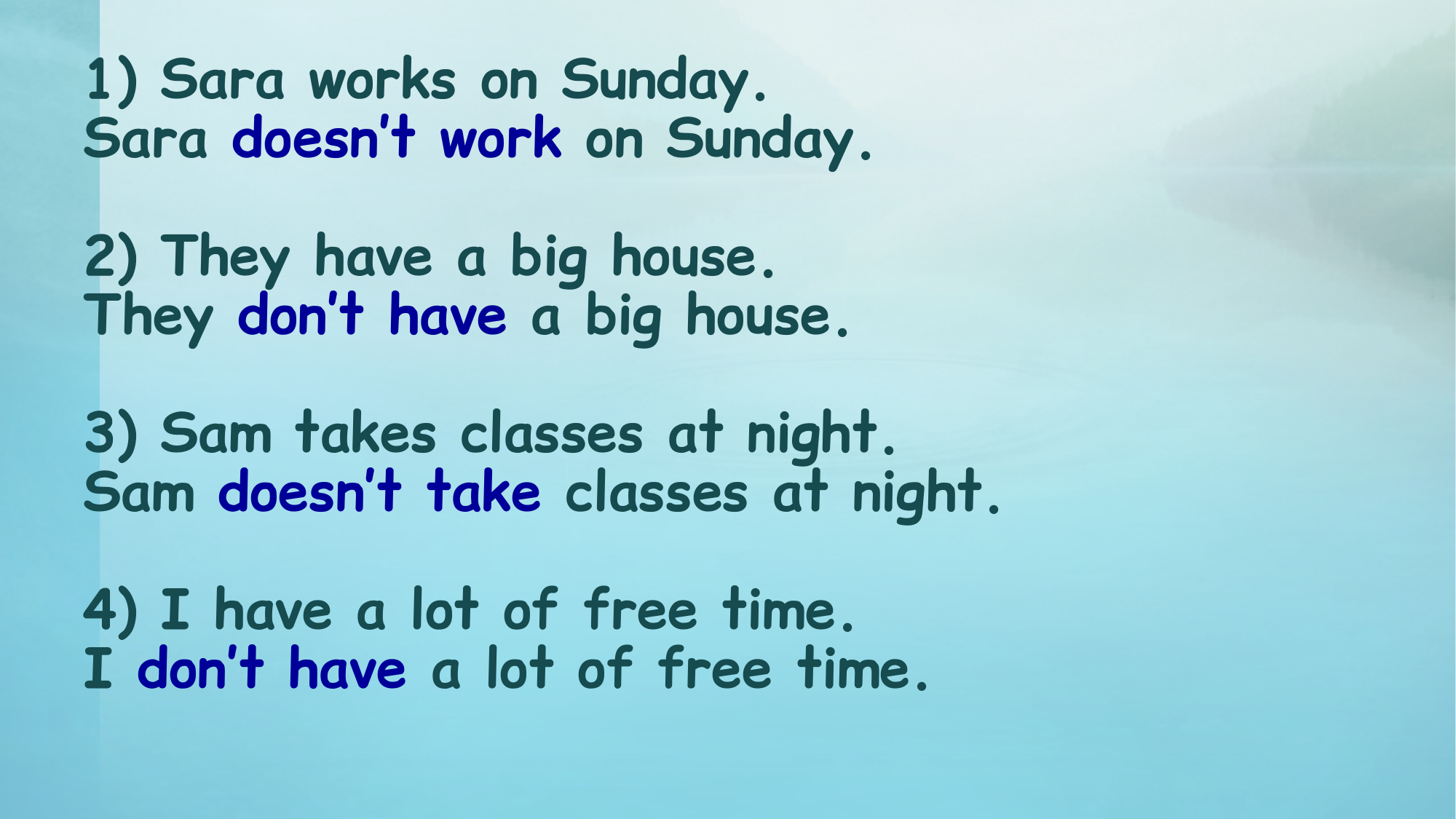

1) Sara works on Sunday.
Sara doesn’t work on Sunday.
2) They have a big house.
They don’t have a big house.
3) Sam takes classes at night.
Sam doesn’t take classes at night.
4) I have a lot of free time.
I don’t have a lot of free time.